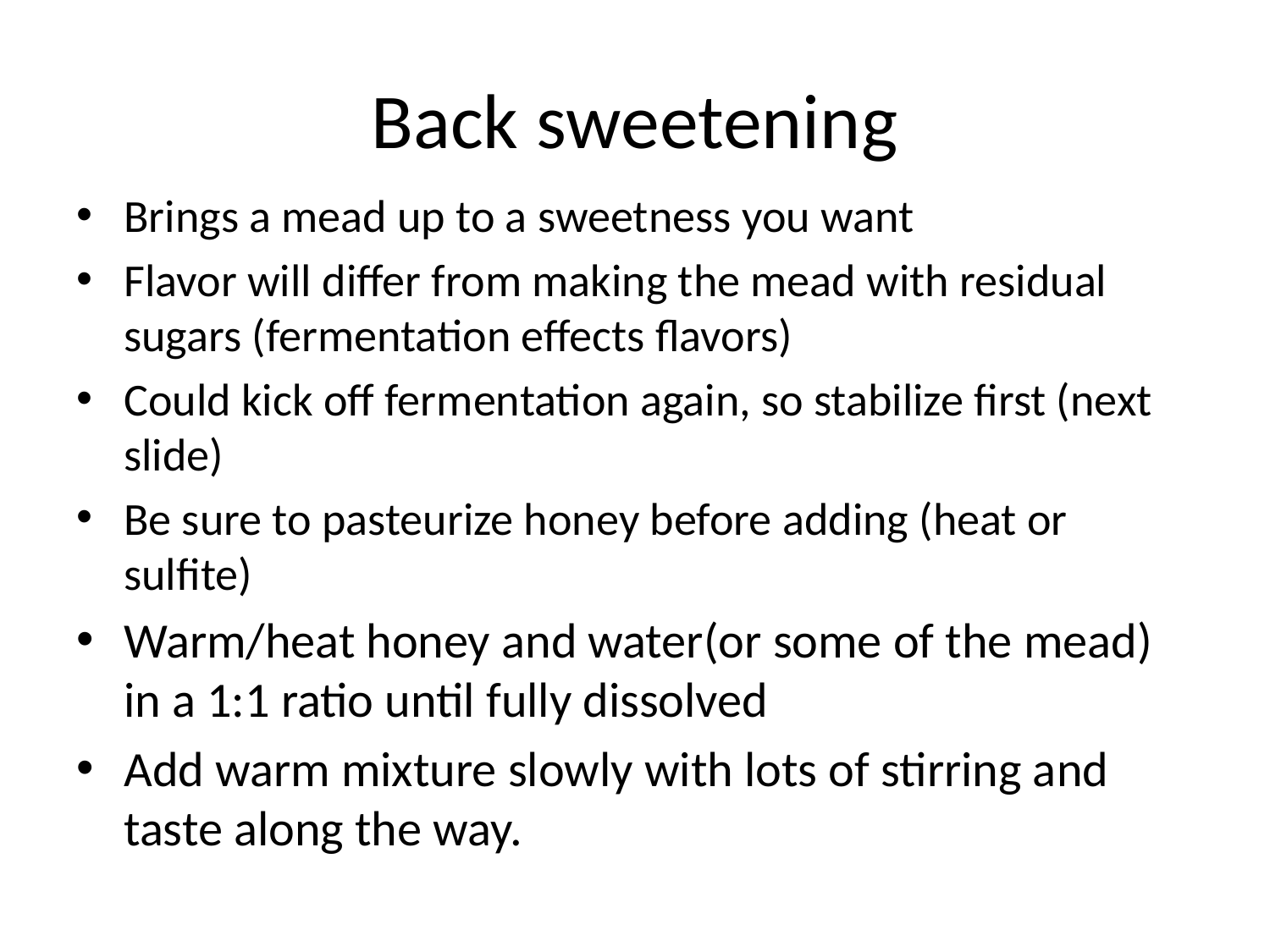

# Back sweetening
Brings a mead up to a sweetness you want
Flavor will differ from making the mead with residual sugars (fermentation effects flavors)
Could kick off fermentation again, so stabilize first (next slide)
Be sure to pasteurize honey before adding (heat or sulfite)
Warm/heat honey and water(or some of the mead) in a 1:1 ratio until fully dissolved
Add warm mixture slowly with lots of stirring and taste along the way.